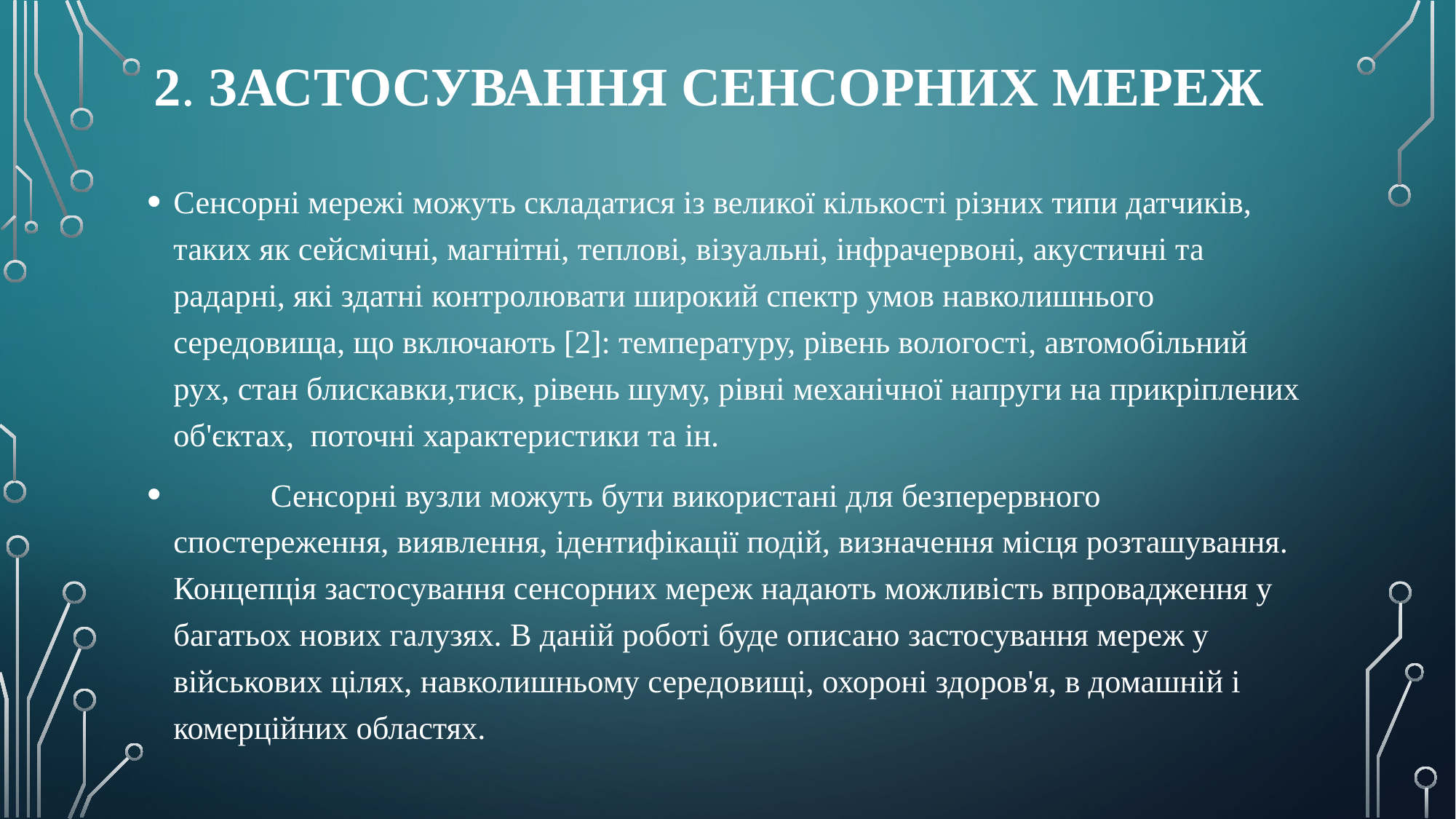

# 2. Застосування сенсорних мереж
Сенсорні мережі можуть складатися із великої кількості різних типи датчиків, таких як сейсмічні, магнітні, теплові, візуальні, інфрачервоні, акустичні та радарні, які здатні контролювати широкий спектр умов навколишнього середовища, що включають [2]: температуру, рівень вологості, автомобільний рух, стан блискавки,тиск, рівень шуму, рівні механічної напруги на прикріплених об'єктах,  поточні характеристики та ін.
	Сенсорні вузли можуть бути використані для безперервного спостереження, виявлення, ідентифікації подій, визначення місця розташування. Концепція застосування сенсорних мереж надають можливість впровадження у багатьох нових галузях. В даній роботі буде описано застосування мереж у військових цілях, навколишньому середовищі, охороні здоров'я, в домашній і комерційних областях.